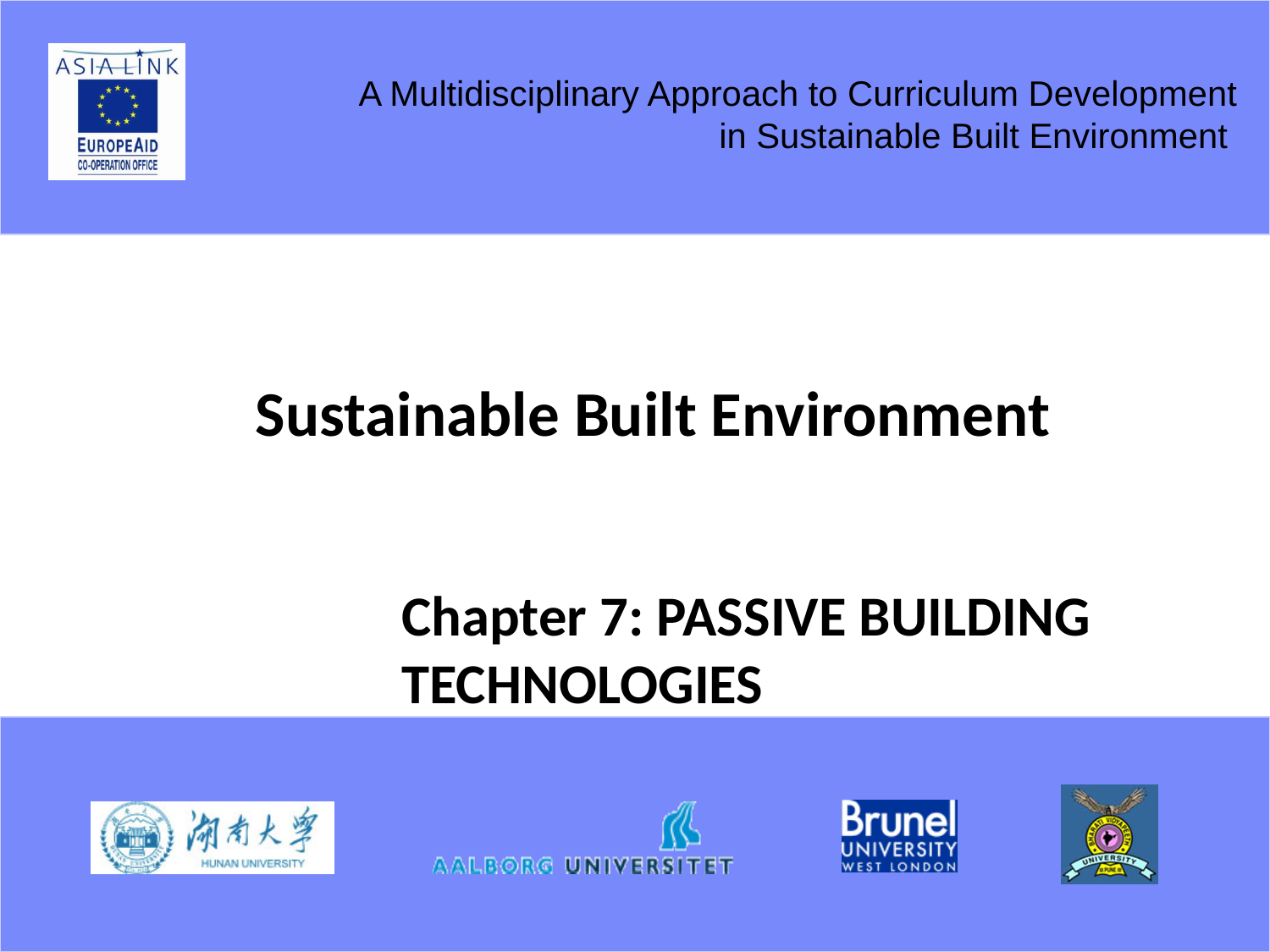

Sustainable Built Environment
Chapter 7: PASSIVE BUILDING TECHNOLOGIES